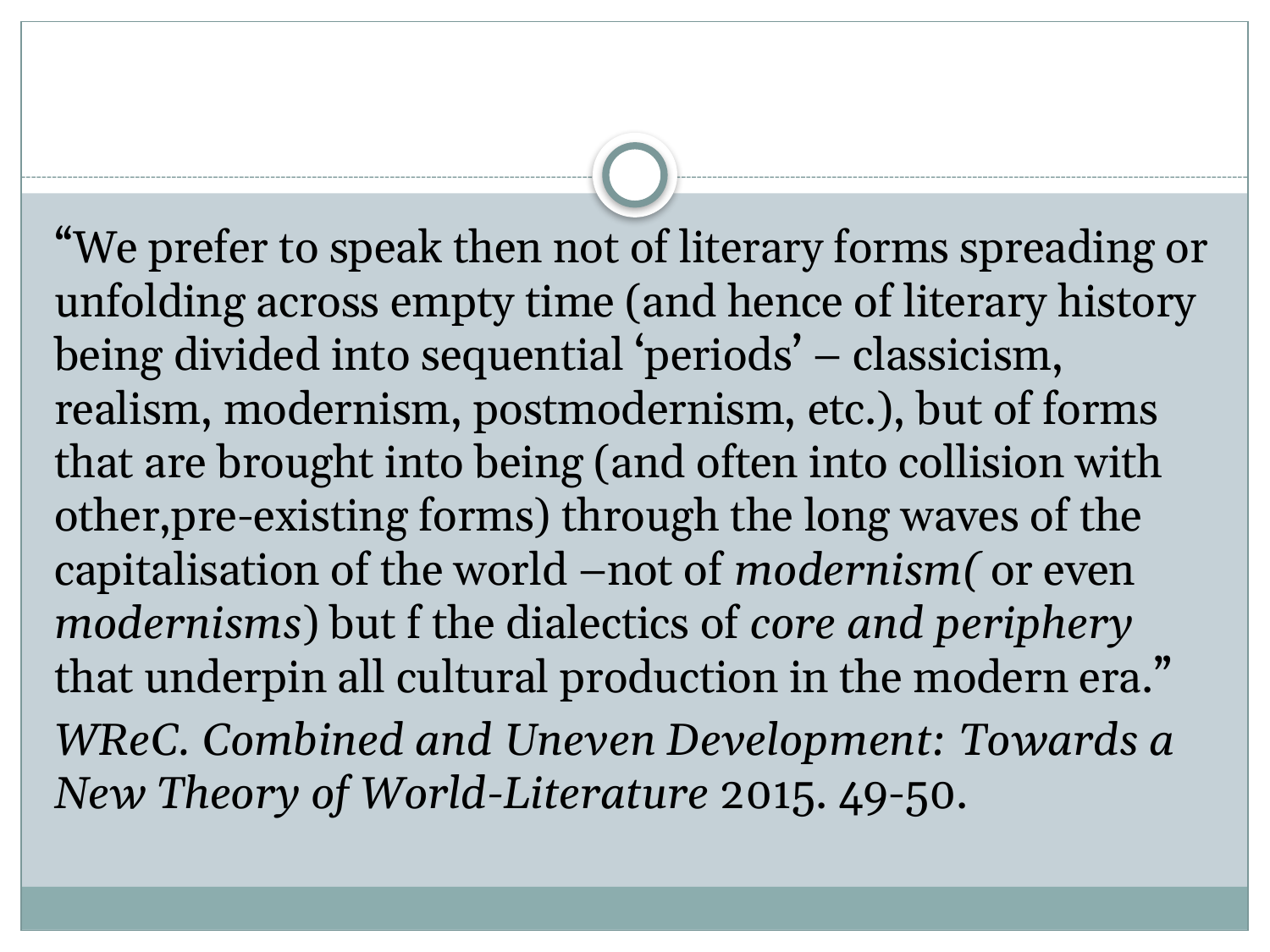

#
“We prefer to speak then not of literary forms spreading or unfolding across empty time (and hence of literary history being divided into sequential ‘periods’ – classicism, realism, modernism, postmodernism, etc.), but of forms that are brought into being (and often into collision with other,pre-existing forms) through the long waves of the capitalisation of the world –not of modernism( or even modernisms) but f the dialectics of core and periphery that underpin all cultural production in the modern era.”
WReC. Combined and Uneven Development: Towards a New Theory of World-Literature 2015. 49-50.